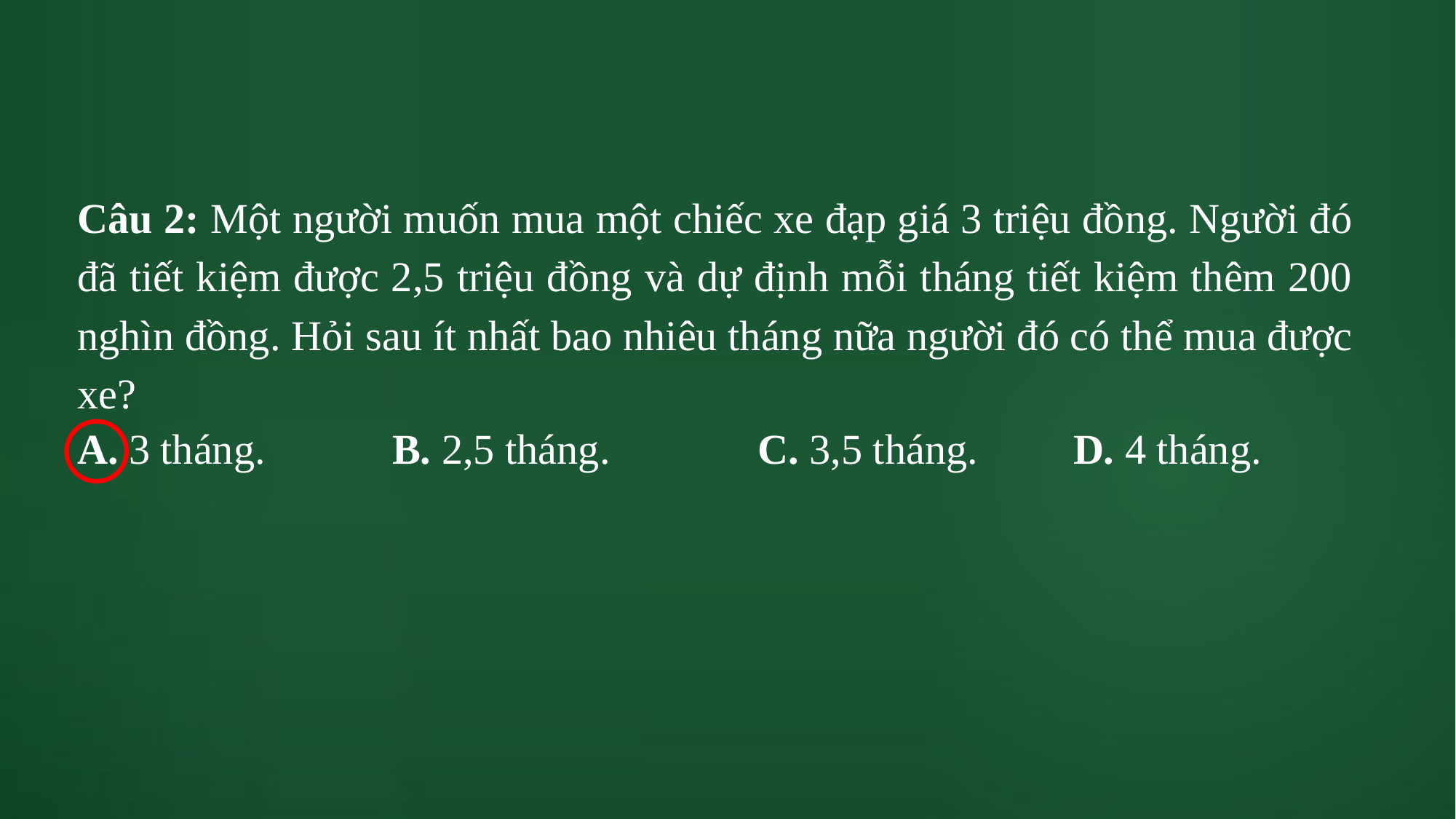

Câu 2: Một người muốn mua một chiếc xe đạp giá 3 triệu đồng. Người đó đã tiết kiệm được 2,5 triệu đồng và dự định mỗi tháng tiết kiệm thêm 200 nghìn đồng. Hỏi sau ít nhất bao nhiêu tháng nữa người đó có thể mua được xe?
A. 3 tháng.            B. 2,5 tháng.              C. 3,5 tháng.         D. 4 tháng.